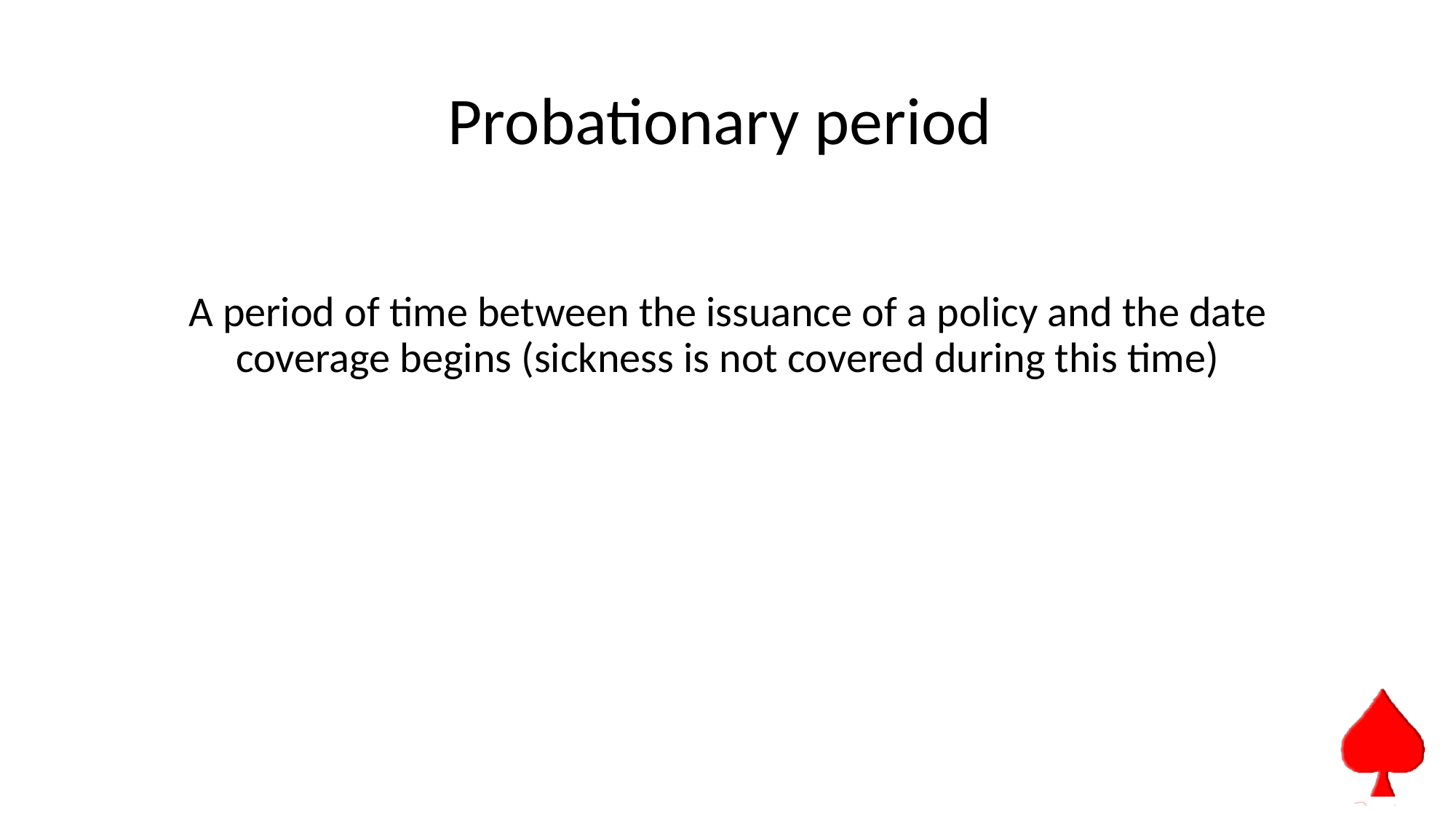

# Probationary period

A period of time between the issuance of a policy and the date coverage begins (sickness is not covered during this time)